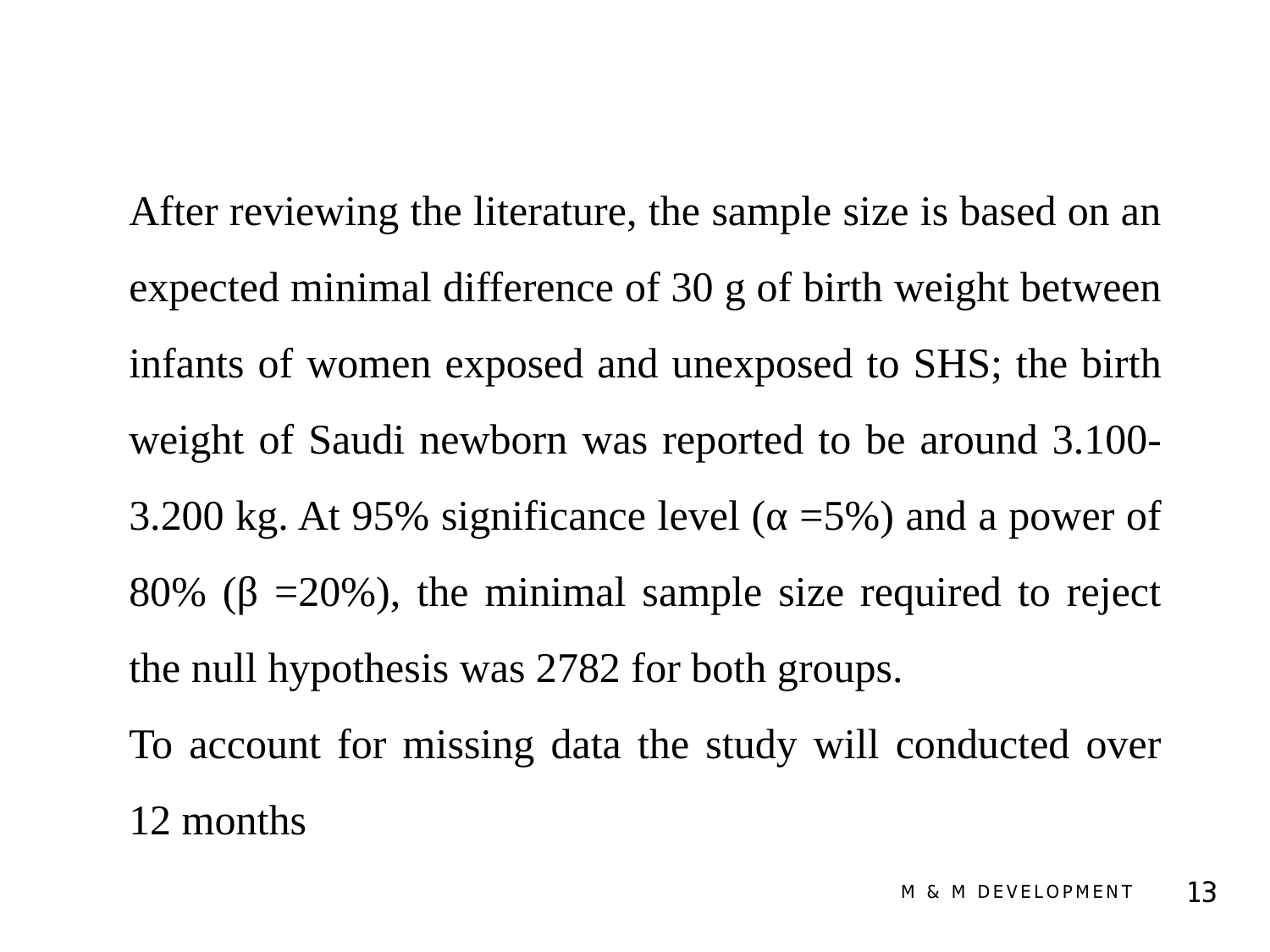

After reviewing the literature, the sample size is based on an expected minimal difference of 30 g of birth weight between infants of women exposed and unexposed to SHS; the birth weight of Saudi newborn was reported to be around 3.100-3.200 kg. At 95% significance level (α =5%) and a power of 80% (β =20%), the minimal sample size required to reject the null hypothesis was 2782 for both groups.
To account for missing data the study will conducted over 12 months
13
M & M Development